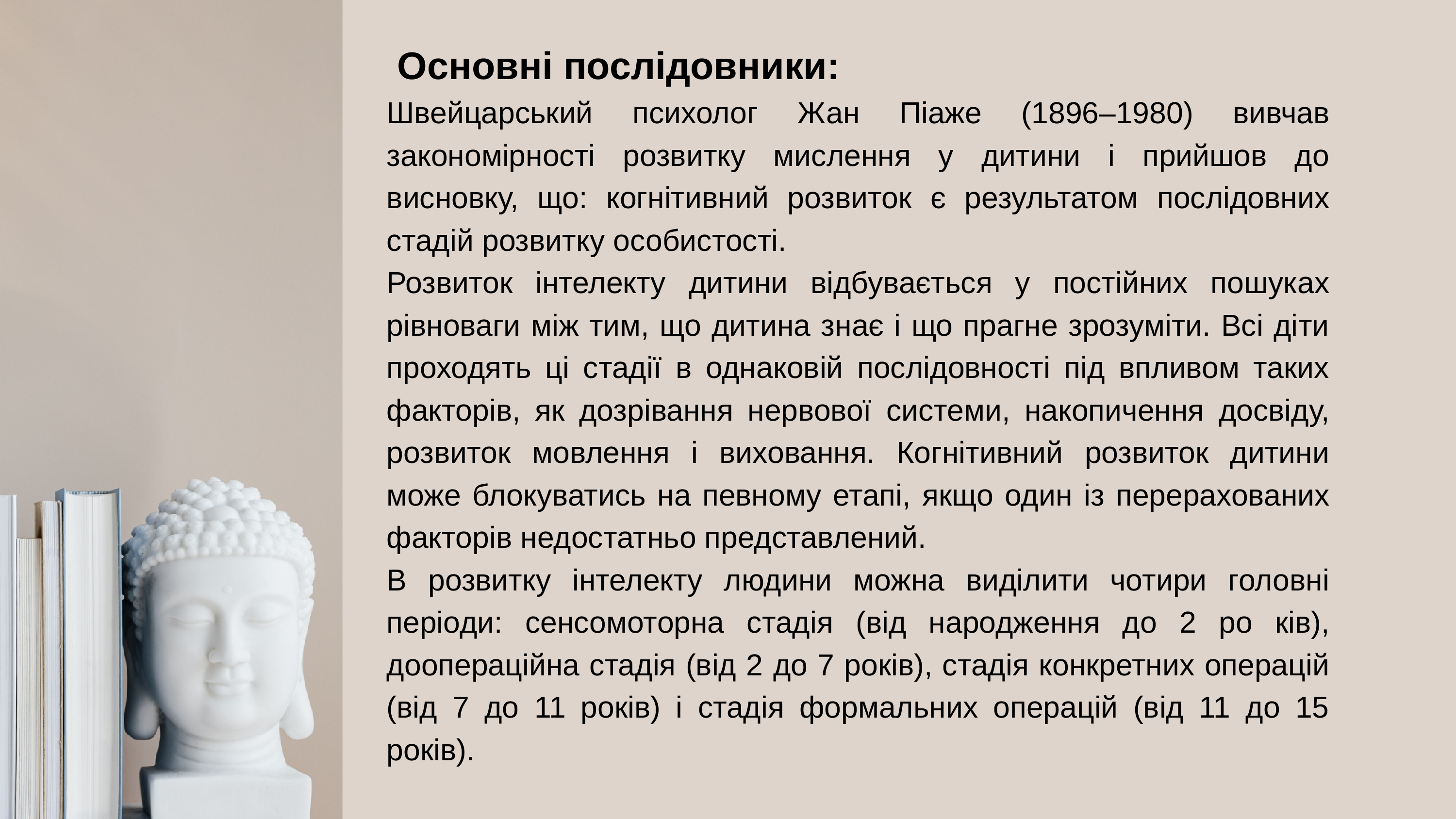

Основні послідовники:
Швейцарський психолог Жан Піаже (1896–1980) вивчав закономірності розвитку мислення у дитини і прийшов до висновку, що: когнітивний розвиток є результатом послідовних стадій розвитку особистості.
Розвиток інтелекту дитини відбувається у постійних пошуках рівноваги між тим, що дитина знає і що прагне зрозуміти. Всі діти проходять ці стадії в однаковій послідовності під впливом таких факторів, як дозрівання нервової системи, накопичення досвіду, розвиток мовлення і виховання. Когнітивний розвиток дитини може блокуватись на певному етапі, якщо один із перерахованих факторів недостатньо представлений.
В розвитку інтелекту людини можна виділити чотири головні періоди: сенсомоторна стадія (від народження до 2 ро ків), доопераційна стадія (від 2 до 7 років), стадія конкретних операцій (від 7 до 11 років) і стадія формальних операцій (від 11 до 15 років).